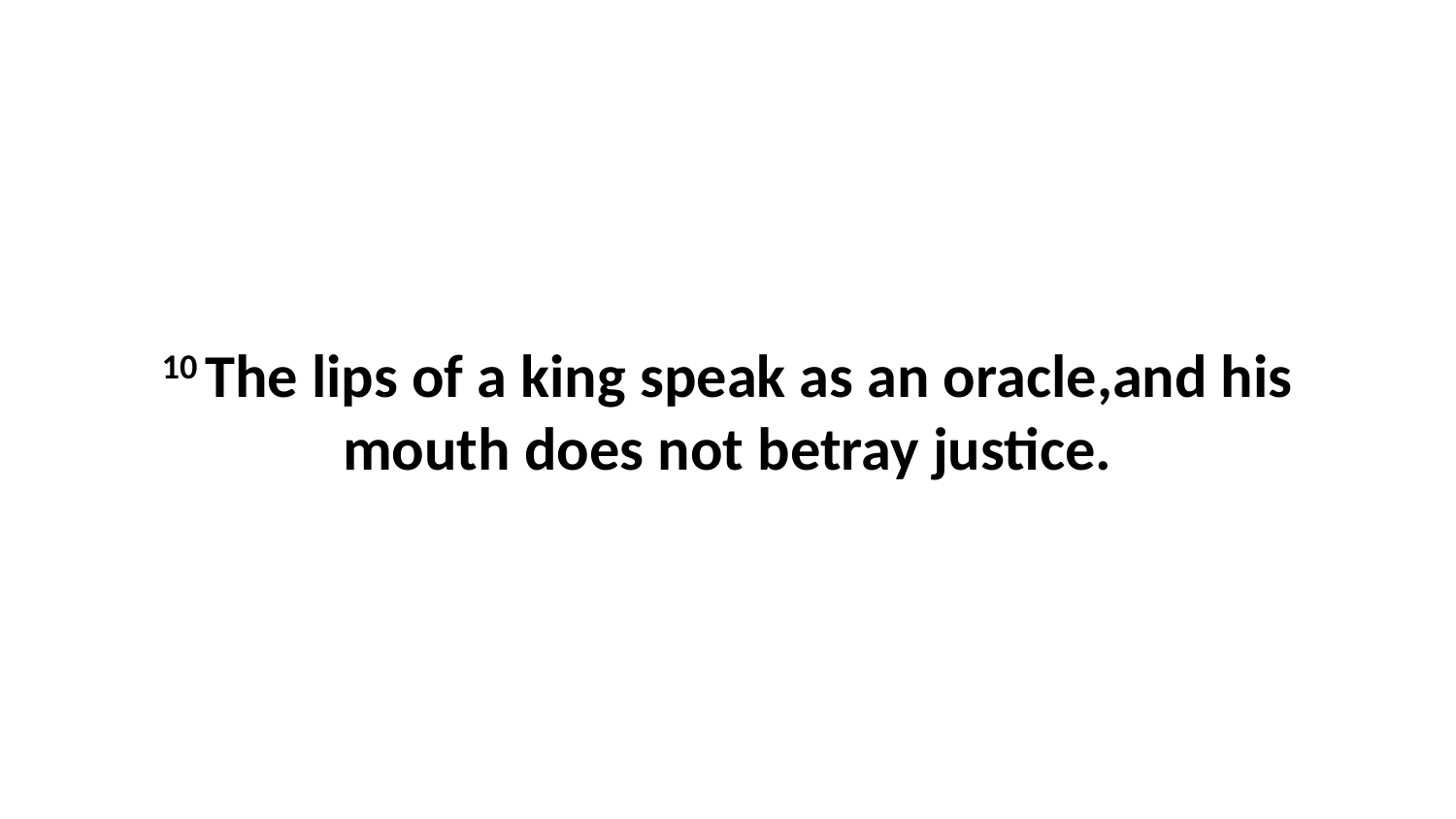

10 The lips of a king speak as an oracle,and his mouth does not betray justice.